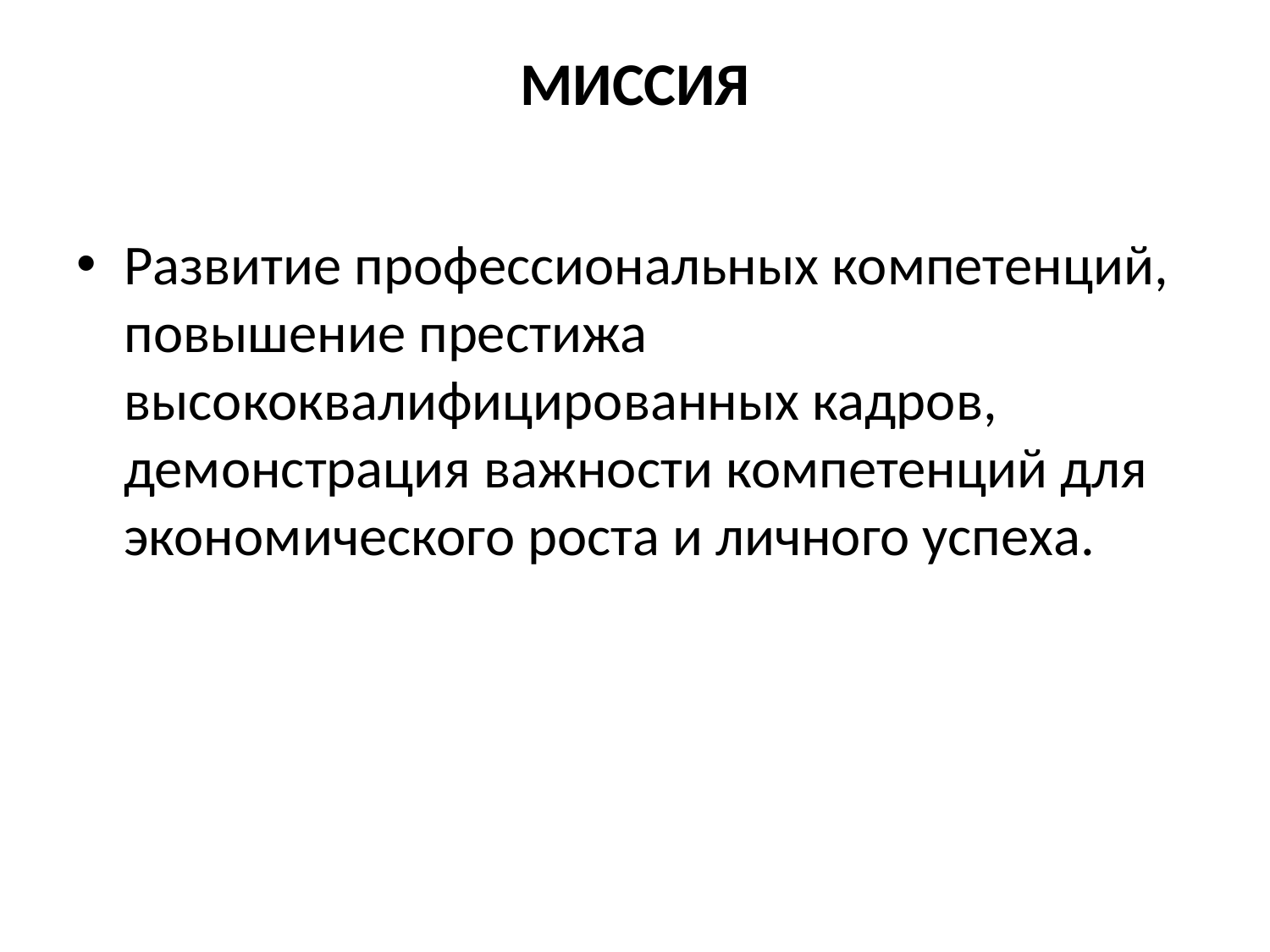

# МИССИЯ
Развитие профессиональных компетенций, повышение престижа высококвалифицированных кадров, демонстрация важности компетенций для экономического роста и личного успеха.